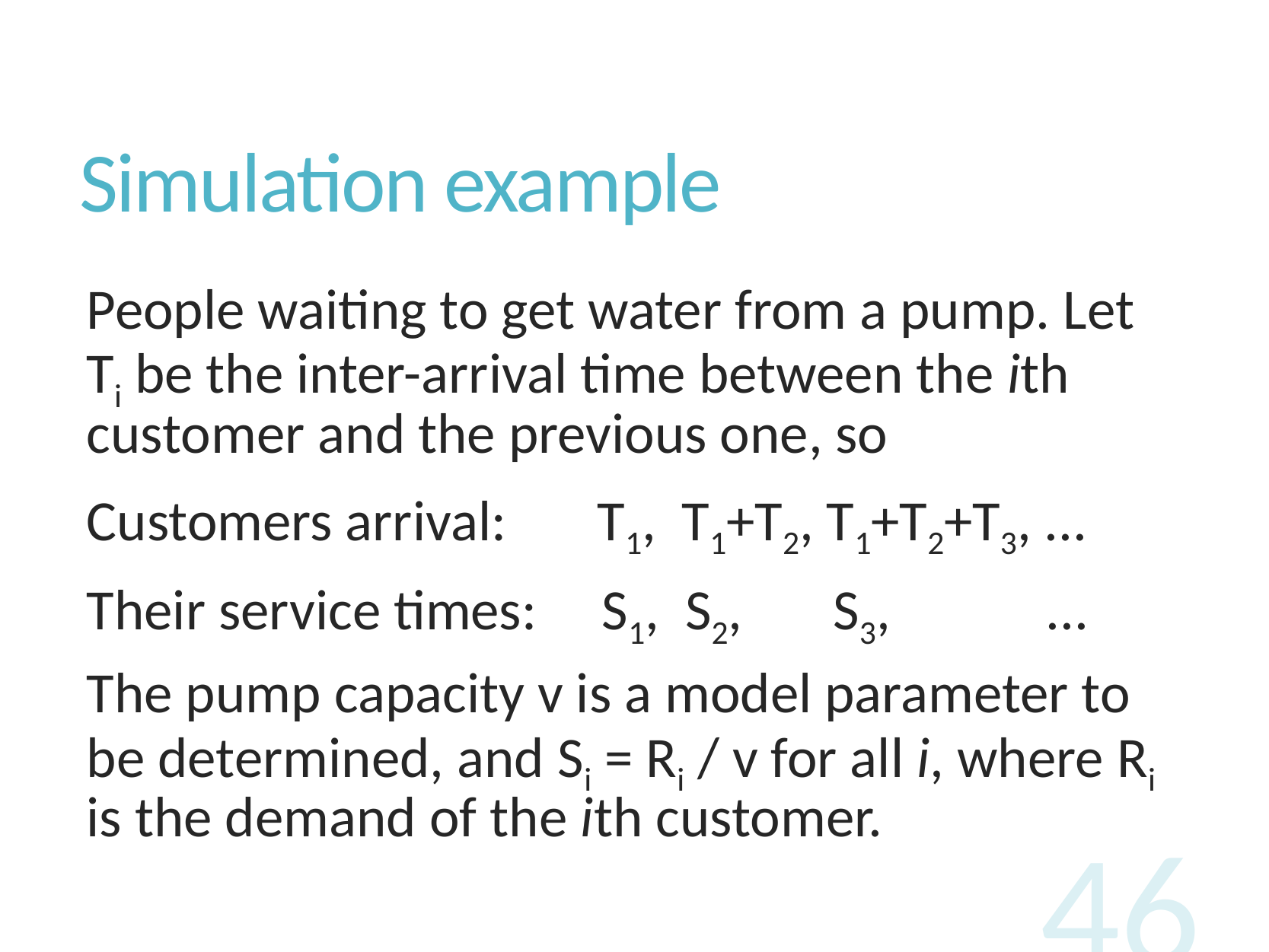

# Simulation example
People waiting to get water from a pump. Let Ti be the inter-arrival time between the ith customer and the previous one, so
Customers arrival:       T1,  T1+T2, T1+T2+T3, ...
Their service times:     S1,  S2,       S3,            ...
The pump capacity v is a model parameter to be determined, and Si = Ri / v for all i, where Ri is the demand of the ith customer.
46